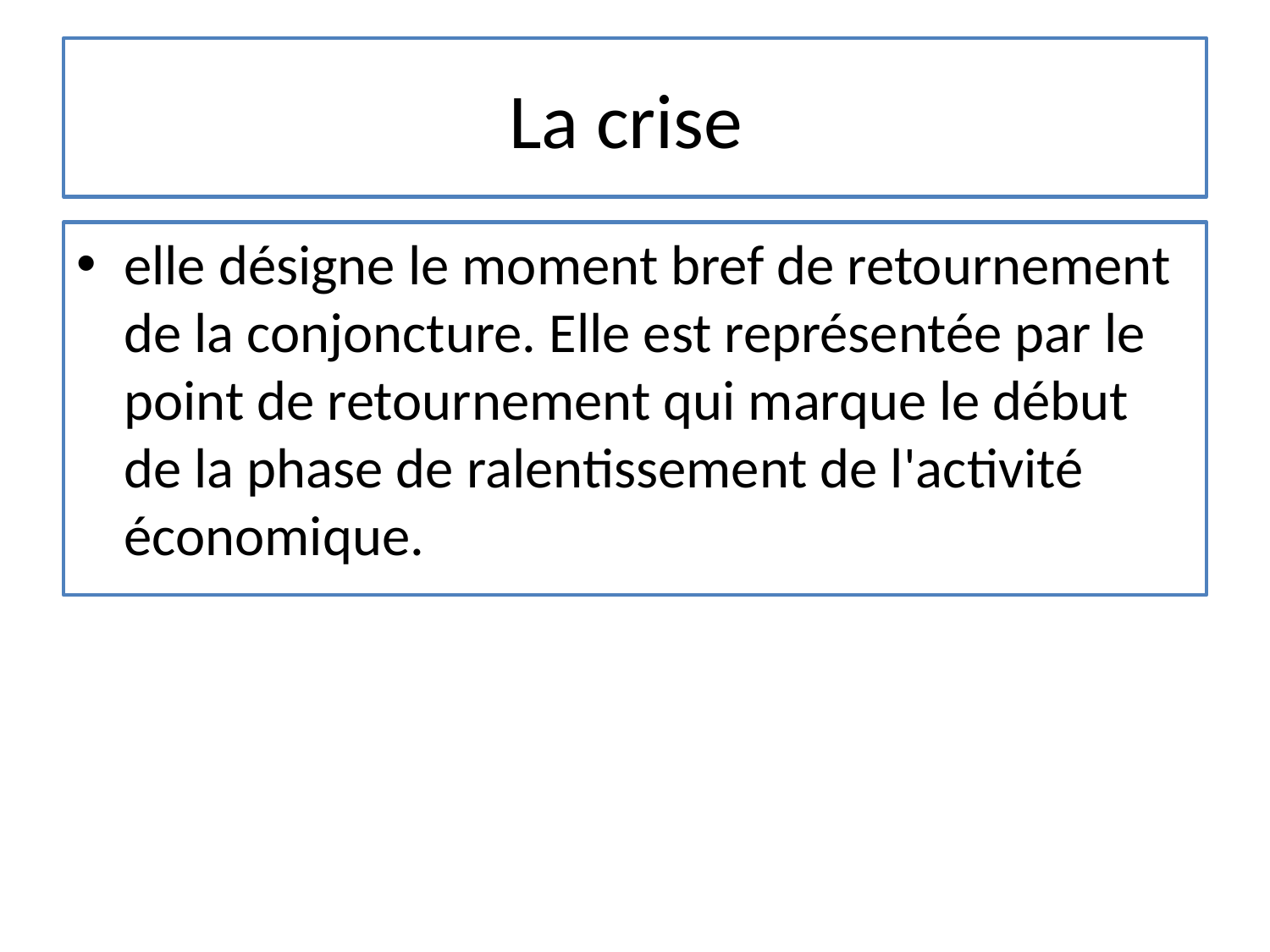

# La crise
elle désigne le moment bref de retournement de la conjoncture. Elle est représentée par le point de retournement qui marque le début de la phase de ralentissement de l'activité économique.